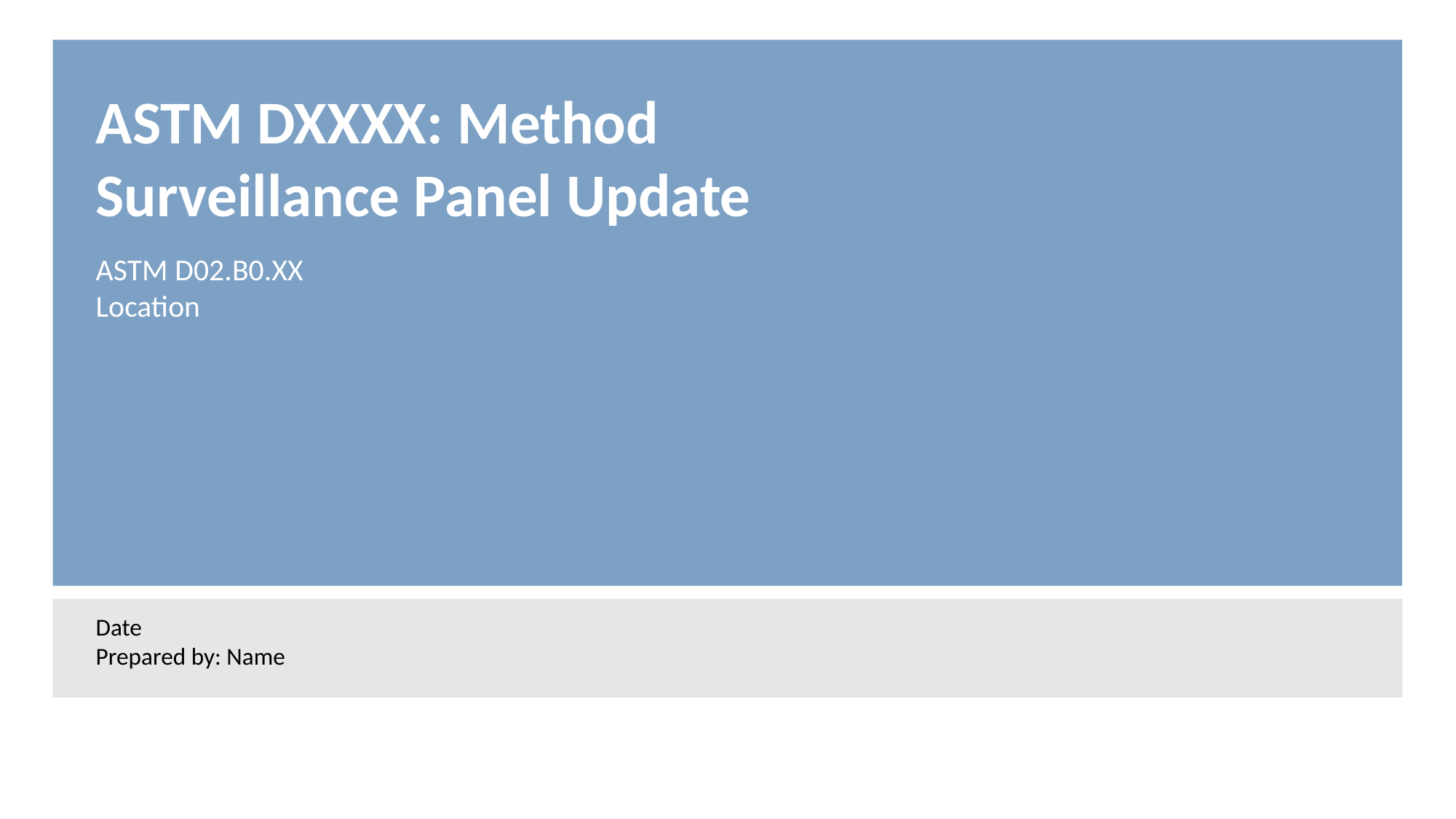

# ASTM DXXXX: Method Surveillance Panel Update
ASTM D02.B0.XX
Location
Date
Prepared by: Name